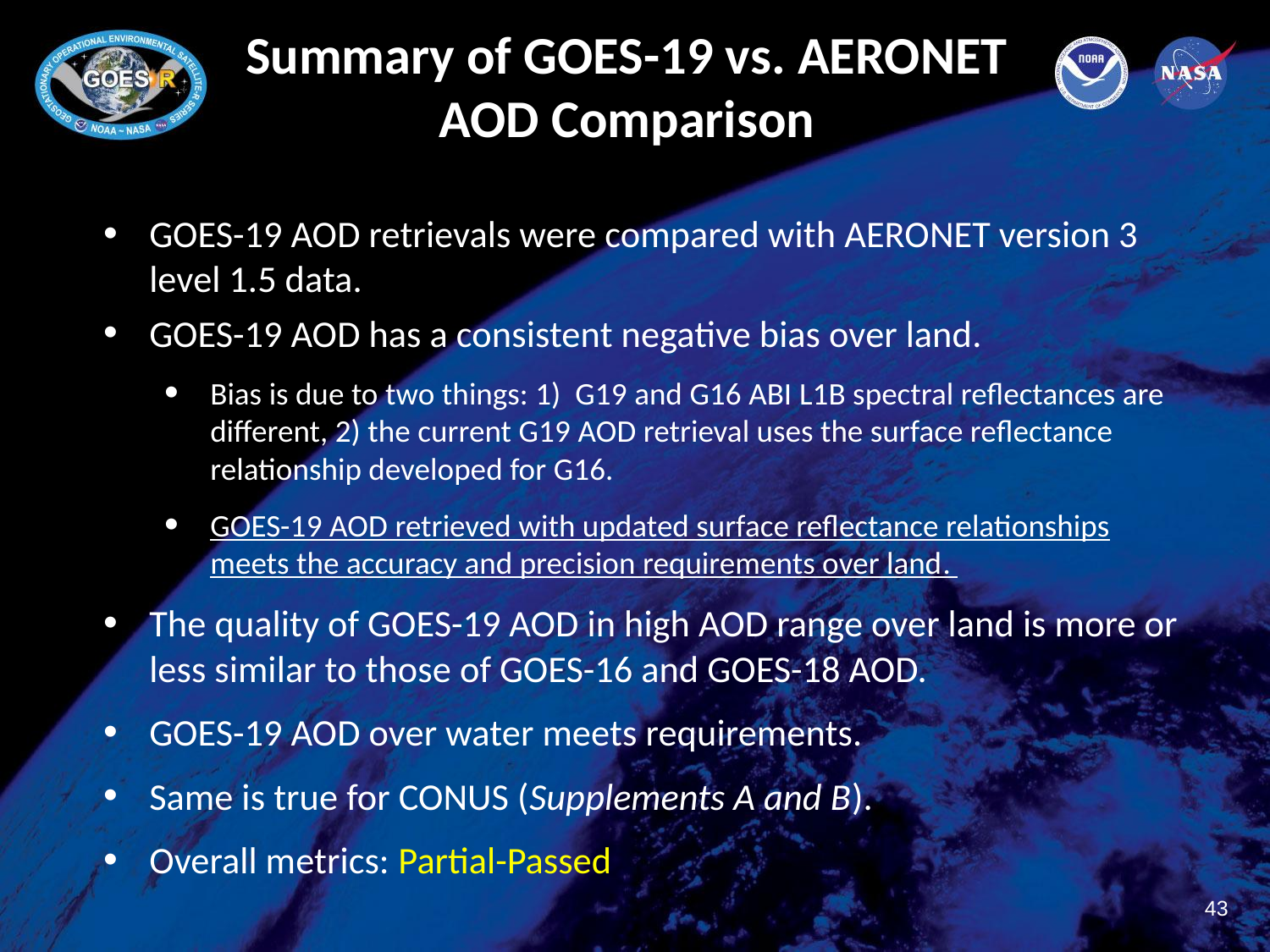

# Summary of GOES-19 vs. AERONET AOD Comparison
GOES-19 AOD retrievals were compared with AERONET version 3 level 1.5 data.
GOES-19 AOD has a consistent negative bias over land.
Bias is due to two things: 1)  G19 and G16 ABI L1B spectral reflectances are different, 2) the current G19 AOD retrieval uses the surface reflectance relationship developed for G16.
GOES-19 AOD retrieved with updated surface reflectance relationships meets the accuracy and precision requirements over land.
The quality of GOES-19 AOD in high AOD range over land is more or less similar to those of GOES-16 and GOES-18 AOD.
GOES-19 AOD over water meets requirements.
Same is true for CONUS (Supplements A and B).
Overall metrics: Partial-Passed
43